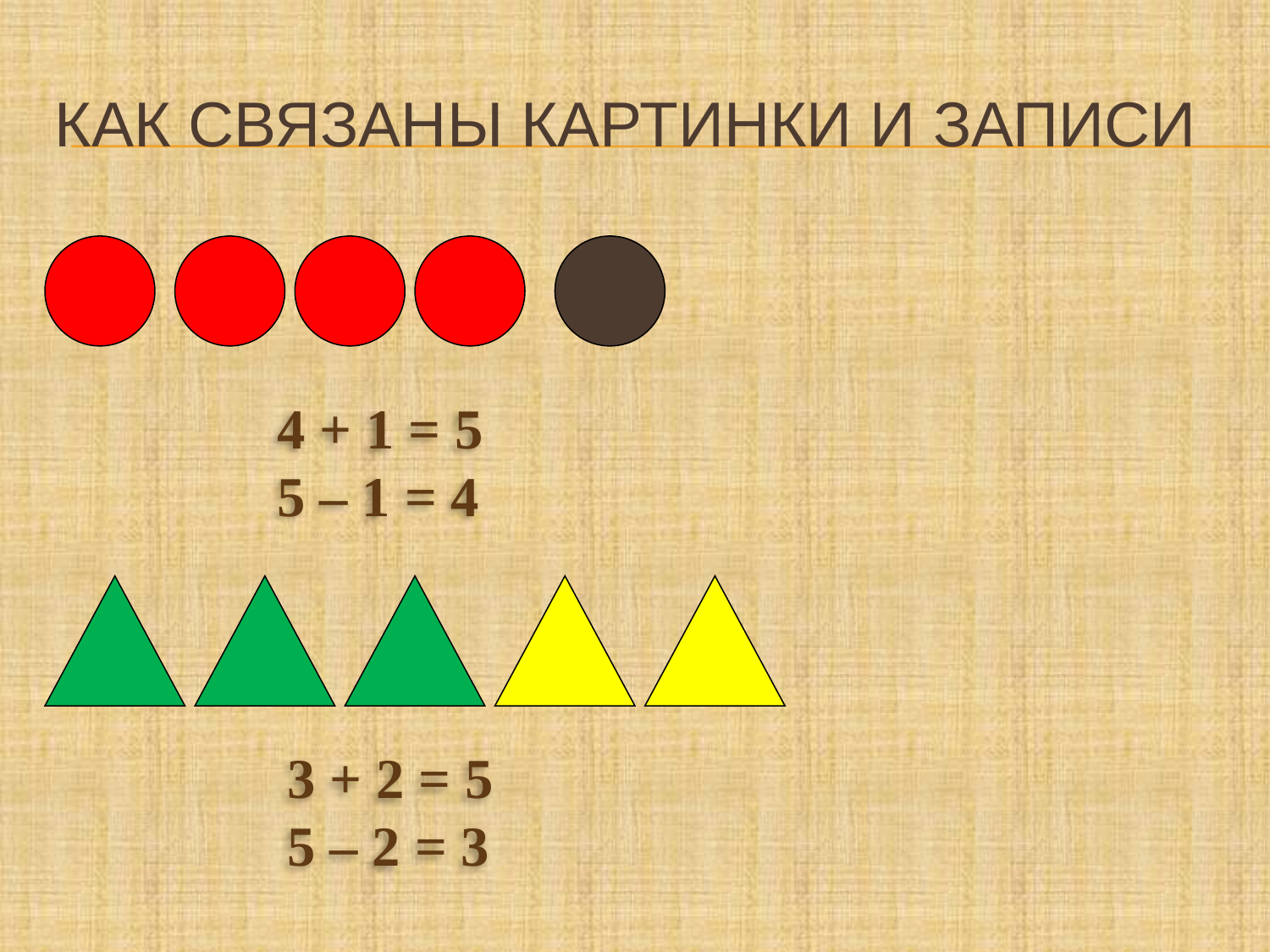

# Как связаны картинки и записи

4 + 1 = 5
5 – 1 = 4

3 + 2 = 5
5 – 2 = 3